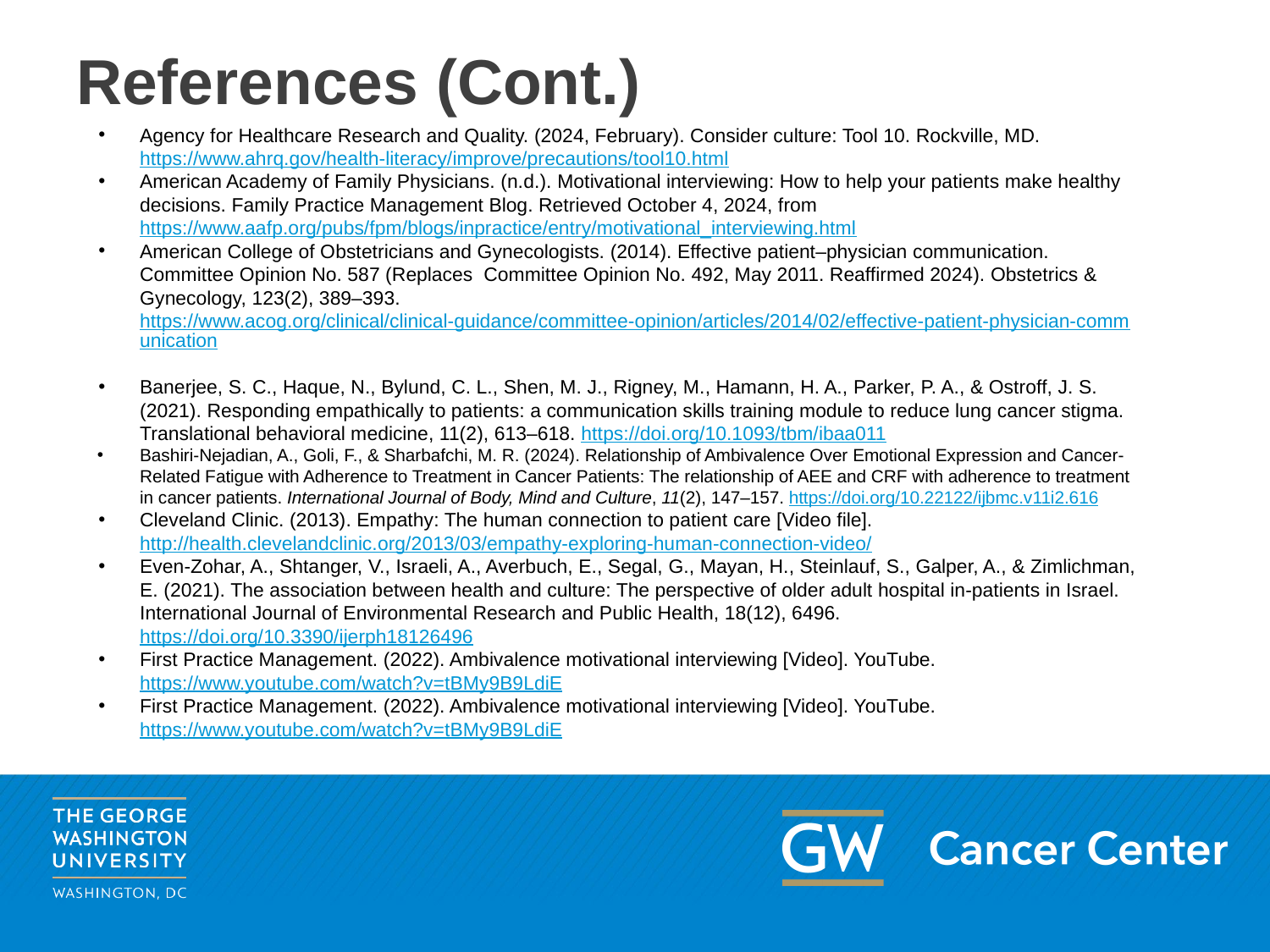

# References (Cont.)
Agency for Healthcare Research and Quality. (2024, February). Consider culture: Tool 10. Rockville, MD. https://www.ahrq.gov/health-literacy/improve/precautions/tool10.html
American Academy of Family Physicians. (n.d.). Motivational interviewing: How to help your patients make healthy decisions. Family Practice Management Blog. Retrieved October 4, 2024, from https://www.aafp.org/pubs/fpm/blogs/inpractice/entry/motivational_interviewing.html
American College of Obstetricians and Gynecologists. (2014). Effective patient–physician communication. Committee Opinion No. 587 (Replaces  Committee Opinion No. 492, May 2011. Reaffirmed 2024). Obstetrics & Gynecology, 123(2), 389–393. https://www.acog.org/clinical/clinical-guidance/committee-opinion/articles/2014/02/effective-patient-physician-communication
Banerjee, S. C., Haque, N., Bylund, C. L., Shen, M. J., Rigney, M., Hamann, H. A., Parker, P. A., & Ostroff, J. S. (2021). Responding empathically to patients: a communication skills training module to reduce lung cancer stigma. Translational behavioral medicine, 11(2), 613–618. https://doi.org/10.1093/tbm/ibaa011
Bashiri-Nejadian, A., Goli, F., & Sharbafchi, M. R. (2024). Relationship of Ambivalence Over Emotional Expression and Cancer-Related Fatigue with Adherence to Treatment in Cancer Patients: The relationship of AEE and CRF with adherence to treatment in cancer patients. International Journal of Body, Mind and Culture, 11(2), 147–157. https://doi.org/10.22122/ijbmc.v11i2.616
Cleveland Clinic. (2013). Empathy: The human connection to patient care [Video file]. http://health.clevelandclinic.org/2013/03/empathy‐exploring‐human‐connection‐video/
Even-Zohar, A., Shtanger, V., Israeli, A., Averbuch, E., Segal, G., Mayan, H., Steinlauf, S., Galper, A., & Zimlichman, E. (2021). The association between health and culture: The perspective of older adult hospital in-patients in Israel. International Journal of Environmental Research and Public Health, 18(12), 6496. https://doi.org/10.3390/ijerph18126496
First Practice Management. (2022). Ambivalence motivational interviewing [Video]. YouTube. https://www.youtube.com/watch?v=tBMy9B9LdiE
First Practice Management. (2022). Ambivalence motivational interviewing [Video]. YouTube. https://www.youtube.com/watch?v=tBMy9B9LdiE